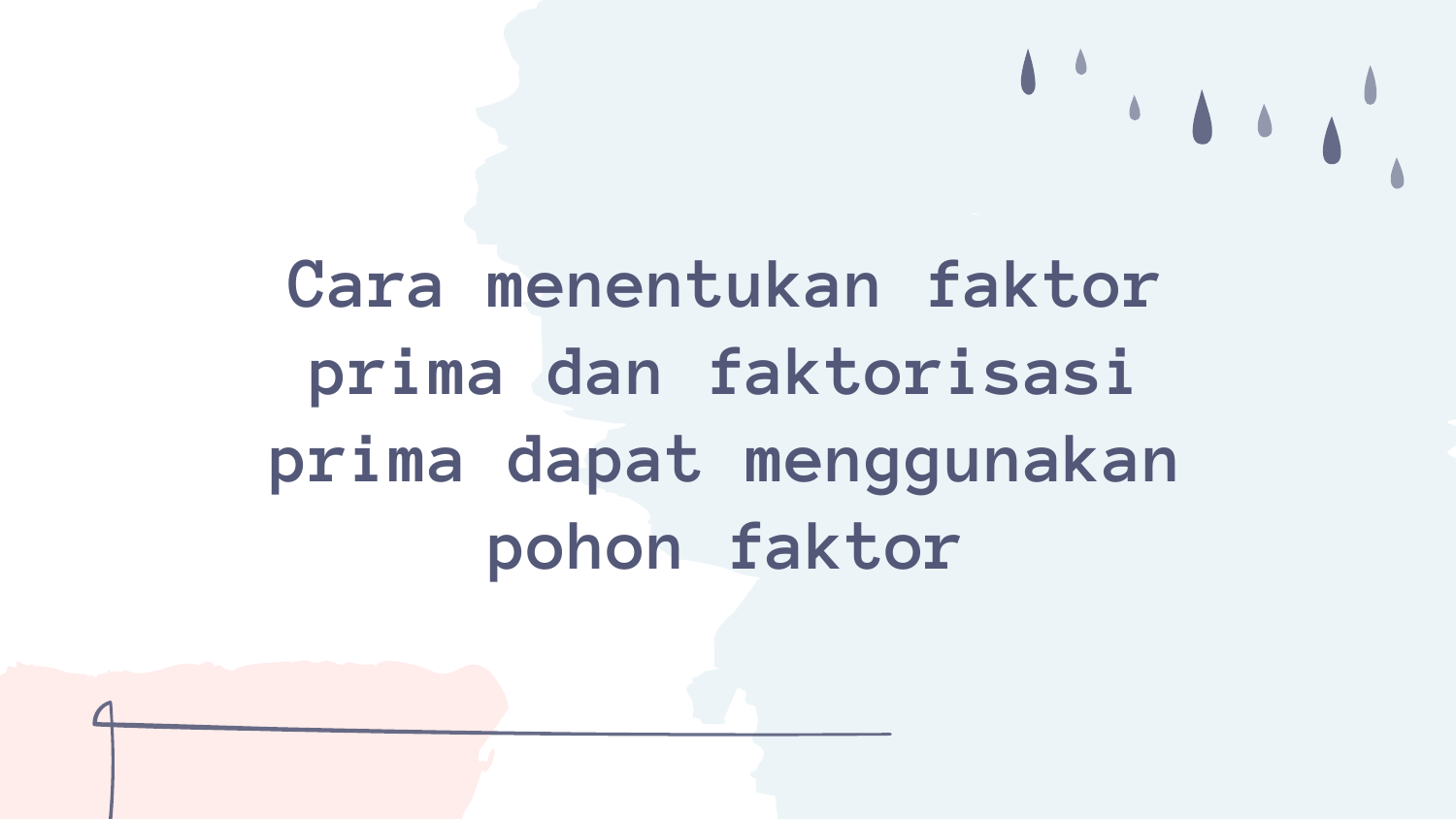

# Cara menentukan faktor prima dan faktorisasi prima dapat menggunakan pohon faktor